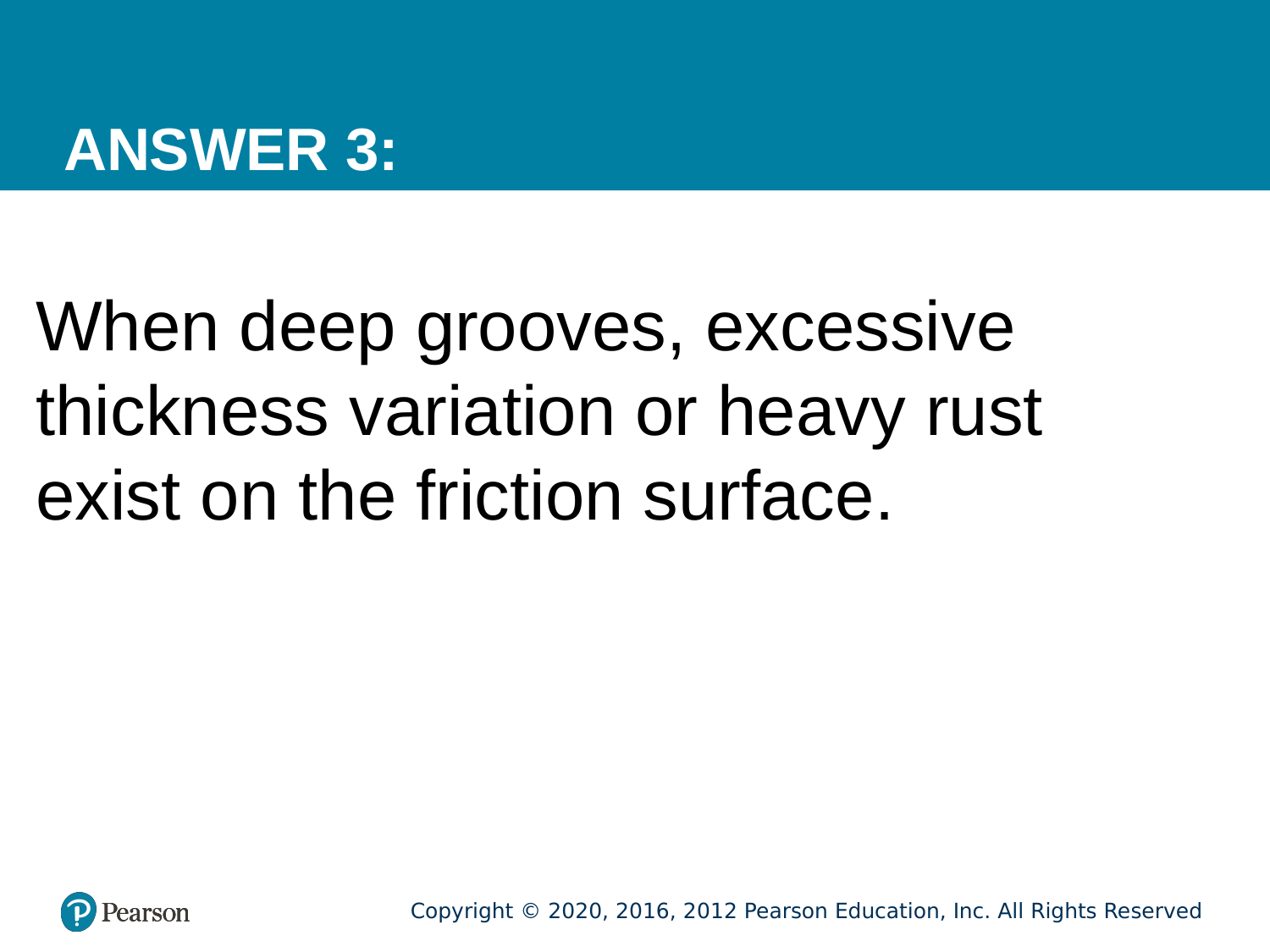

# ANSWER 3:
When deep grooves, excessive thickness variation or heavy rust exist on the friction surface.